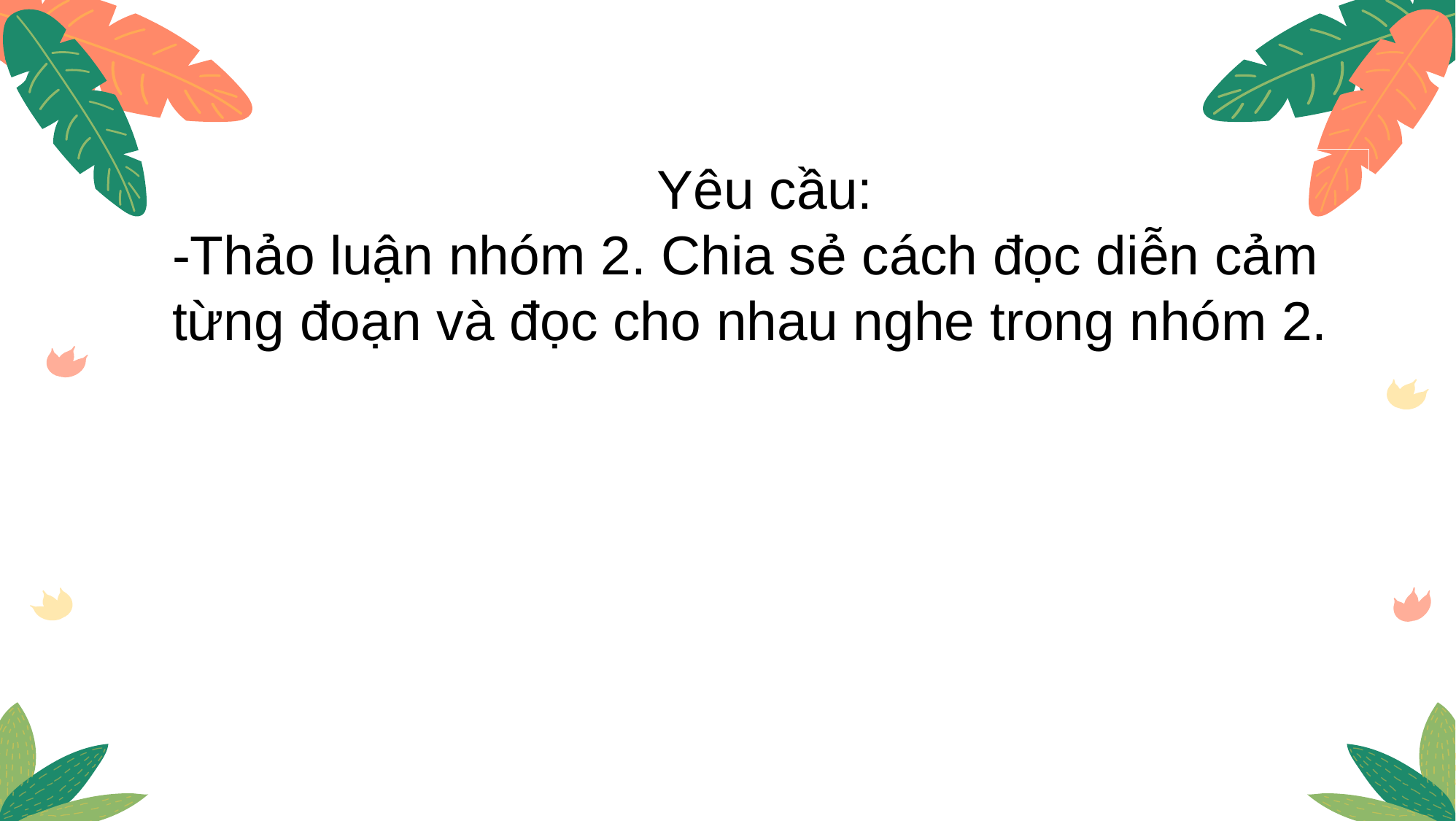

Yêu cầu:
-Thảo luận nhóm 2. Chia sẻ cách đọc diễn cảm từng đoạn và đọc cho nhau nghe trong nhóm 2.